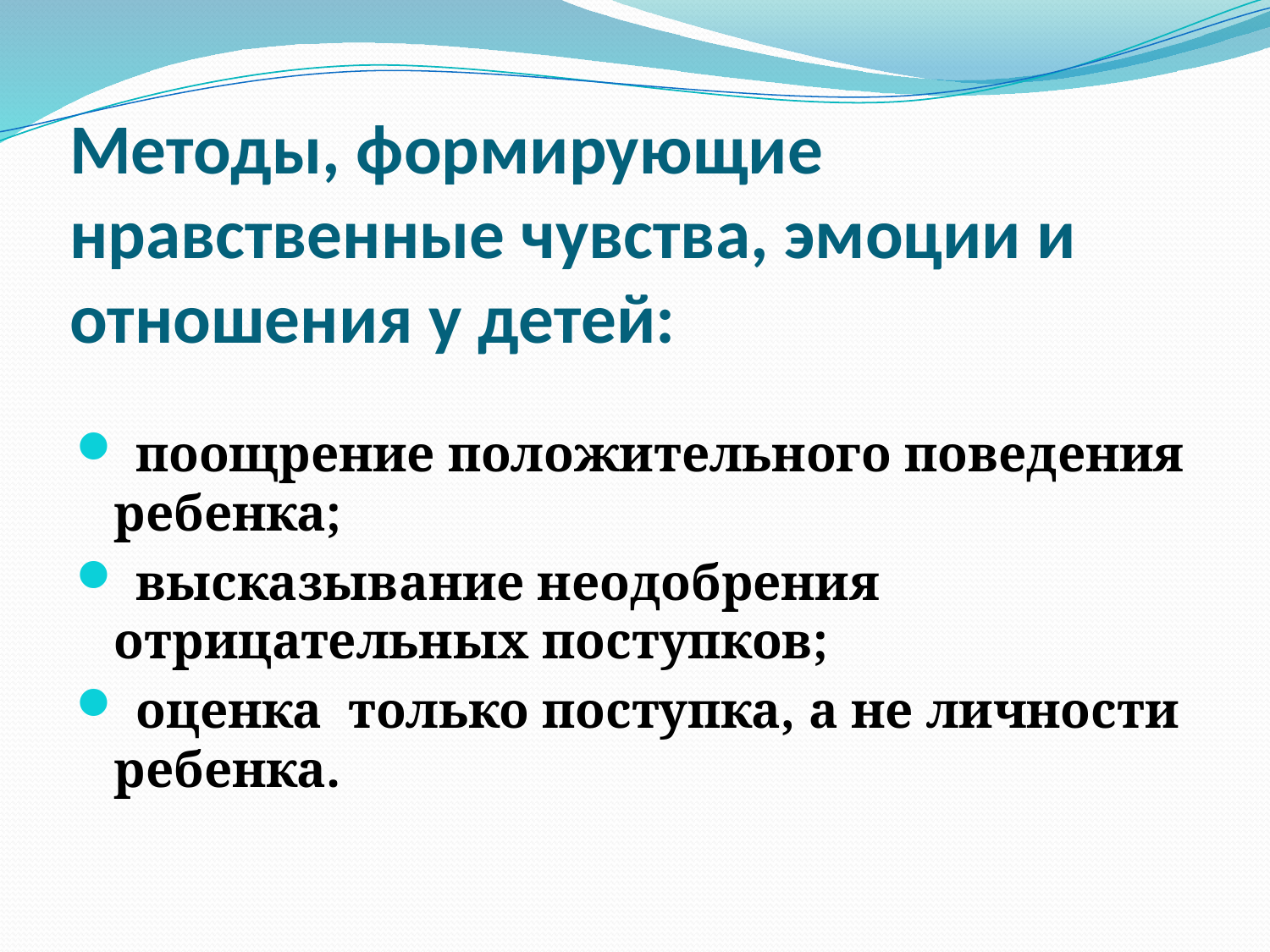

# Методы, формирующие нравственные чувства, эмоции и отношения у детей:
 поощрение положительного поведения ребенка;
 высказывание неодобрения отрицательных поступков;
 оценка  только поступка, а не личности ребенка.